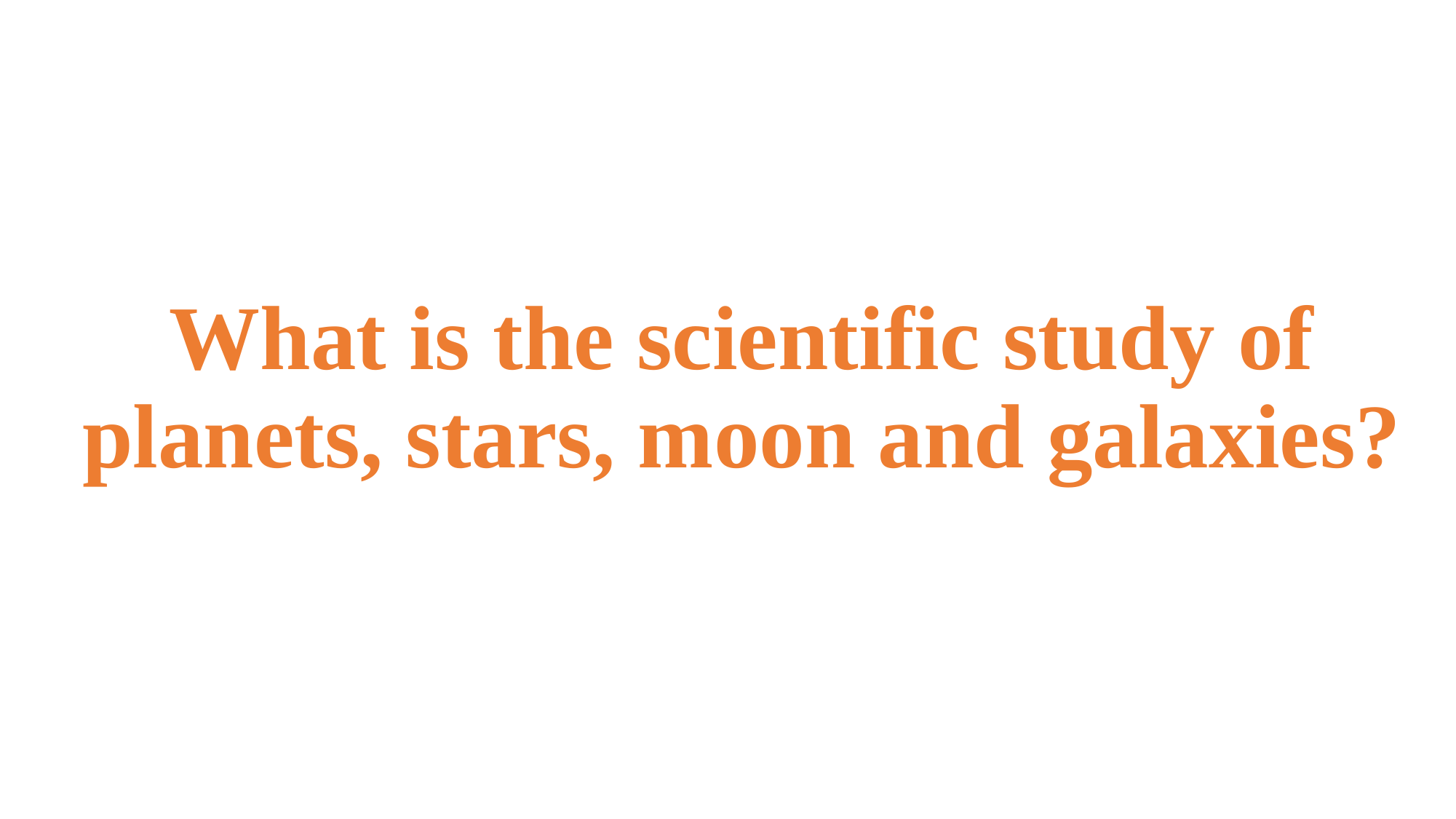

# What is the scientific study of planets, stars, moon and galaxies?